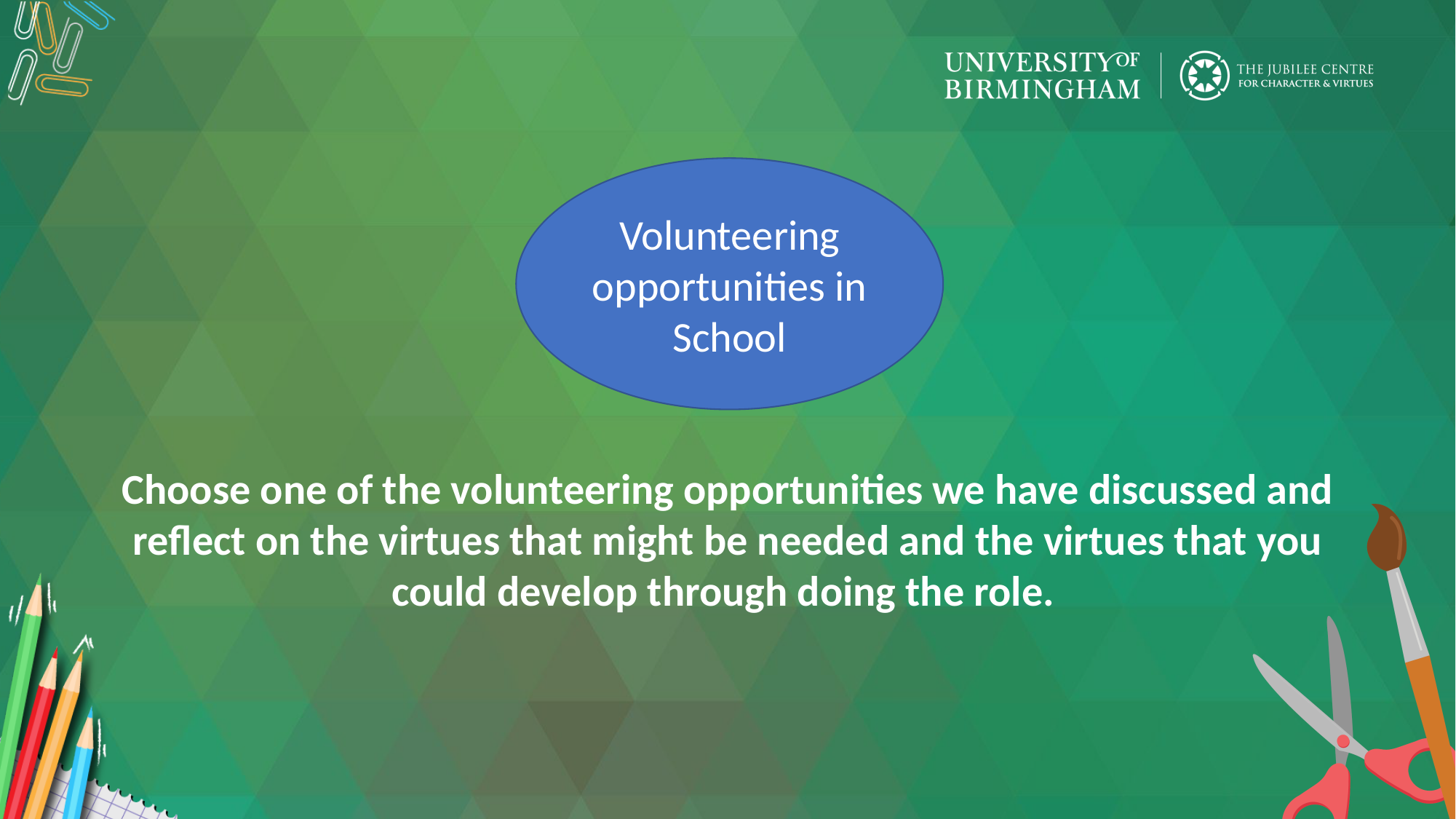

Volunteering opportunities in
School
Choose one of the volunteering opportunities we have discussed and reflect on the virtues that might be needed and the virtues that you could develop through doing the role.